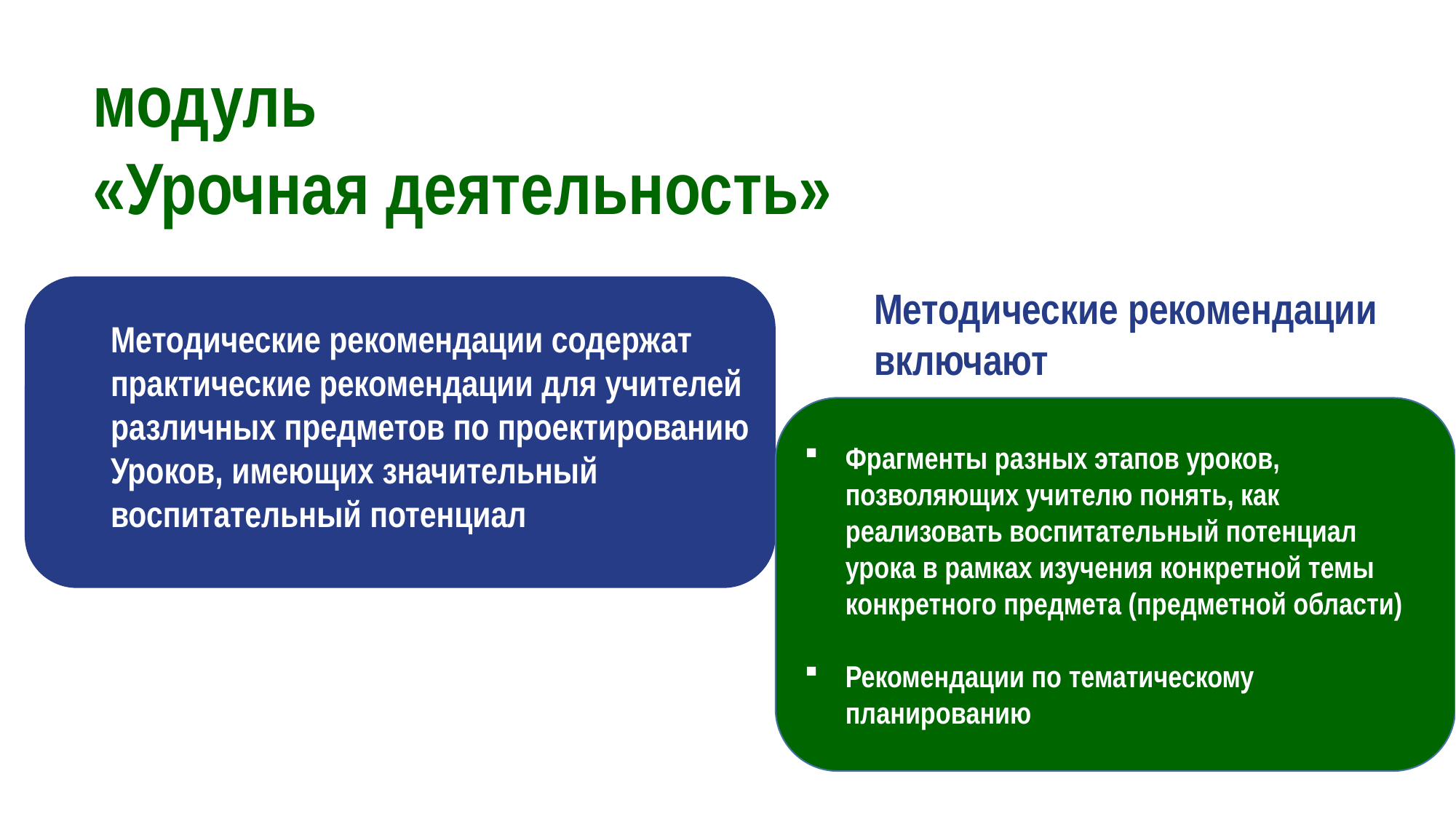

модуль
«Урочная деятельность»

Методические рекомендации включают
Методические рекомендации содержат практические рекомендации для учителей различных предметов по проектированию
Уроков, имеющих значительный воспитательный потенциал

Фрагменты разных этапов уроков, позволяющих учителю понять, как реализовать воспитательный потенциал урока в рамках изучения конкретной темы конкретного предмета (предметной области)

Рекомендации по тематическому планированию